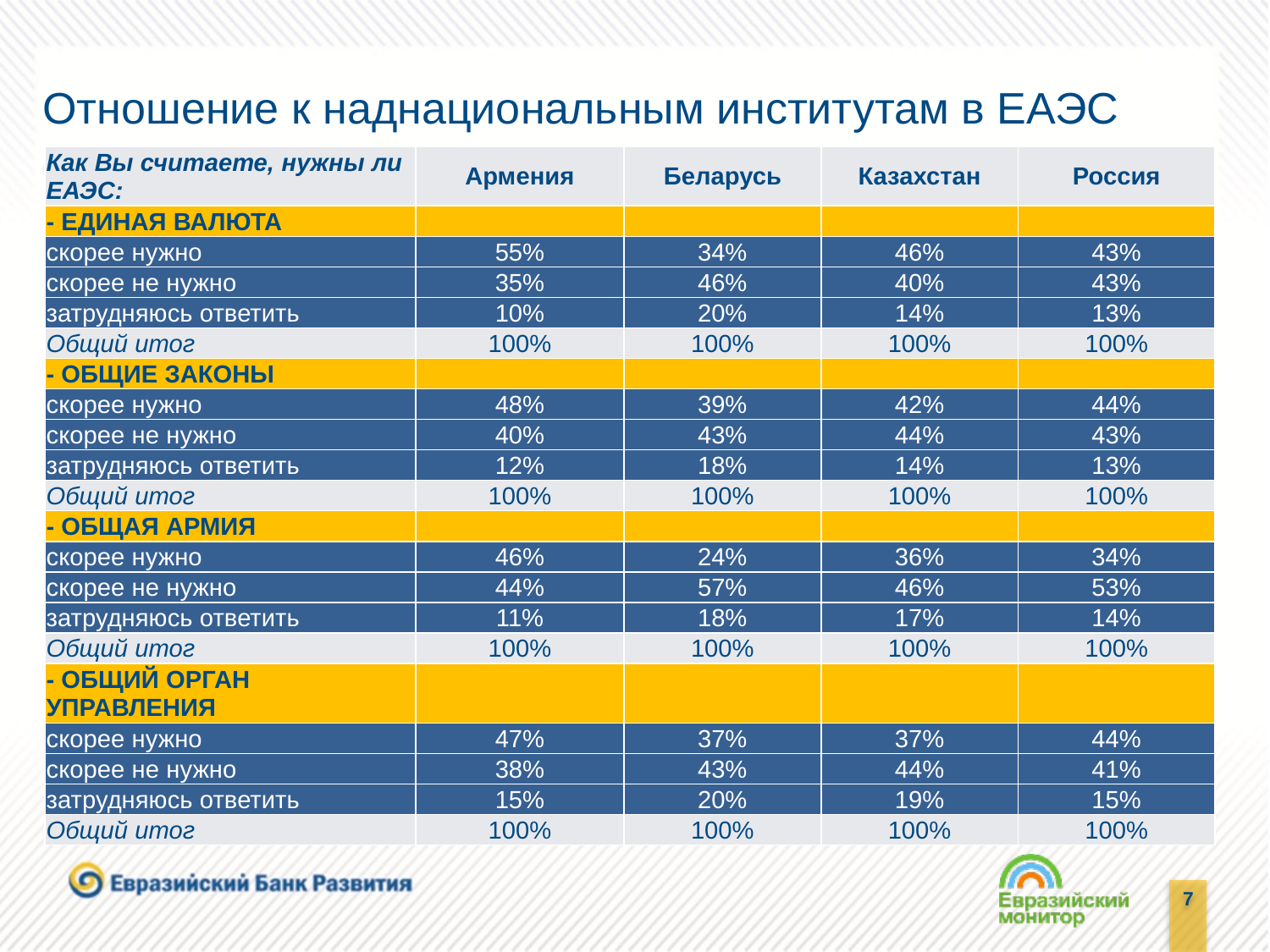

Отношение к наднациональным институтам в ЕАЭС
| Как Вы считаете, нужны ли ЕАЭС: | Армения | Беларусь | Казахстан | Россия |
| --- | --- | --- | --- | --- |
| - ЕДИНАЯ ВАЛЮТА |  |  |  |  |
| скорее нужно | 55% | 34% | 46% | 43% |
| скорее не нужно | 35% | 46% | 40% | 43% |
| затрудняюсь ответить | 10% | 20% | 14% | 13% |
| Общий итог | 100% | 100% | 100% | 100% |
| - ОБЩИЕ ЗАКОНЫ |  |  |  |  |
| скорее нужно | 48% | 39% | 42% | 44% |
| скорее не нужно | 40% | 43% | 44% | 43% |
| затрудняюсь ответить | 12% | 18% | 14% | 13% |
| Общий итог | 100% | 100% | 100% | 100% |
| - ОБЩАЯ АРМИЯ |  |  |  |  |
| скорее нужно | 46% | 24% | 36% | 34% |
| скорее не нужно | 44% | 57% | 46% | 53% |
| затрудняюсь ответить | 11% | 18% | 17% | 14% |
| Общий итог | 100% | 100% | 100% | 100% |
| - ОБЩИЙ ОРГАН УПРАВЛЕНИЯ |  |  |  |  |
| скорее нужно | 47% | 37% | 37% | 44% |
| скорее не нужно | 38% | 43% | 44% | 41% |
| затрудняюсь ответить | 15% | 20% | 19% | 15% |
| Общий итог | 100% | 100% | 100% | 100% |